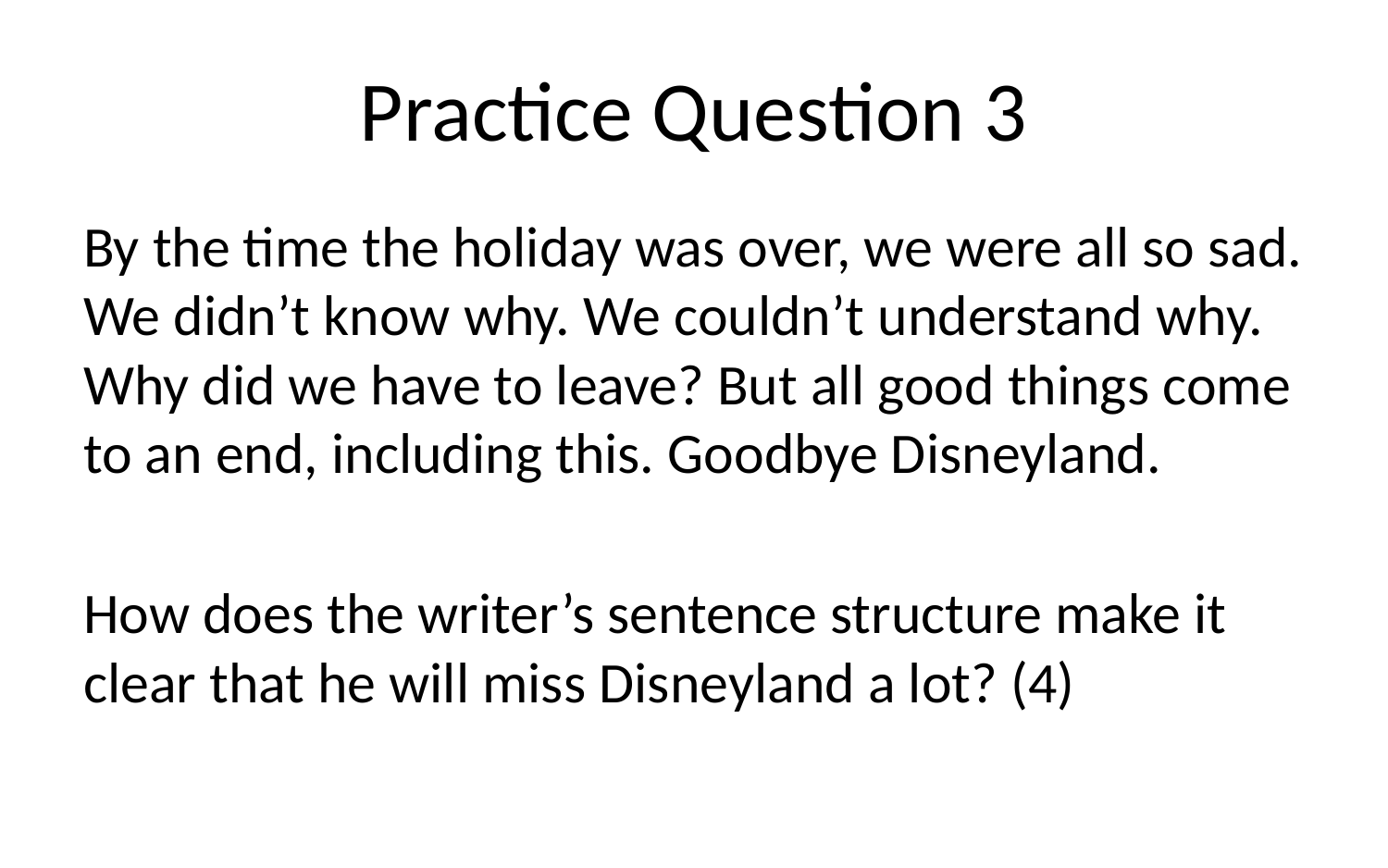

# Practice Question 3
By the time the holiday was over, we were all so sad. We didn’t know why. We couldn’t understand why. Why did we have to leave? But all good things come to an end, including this. Goodbye Disneyland.

How does the writer’s sentence structure make it clear that he will miss Disneyland a lot? (4)